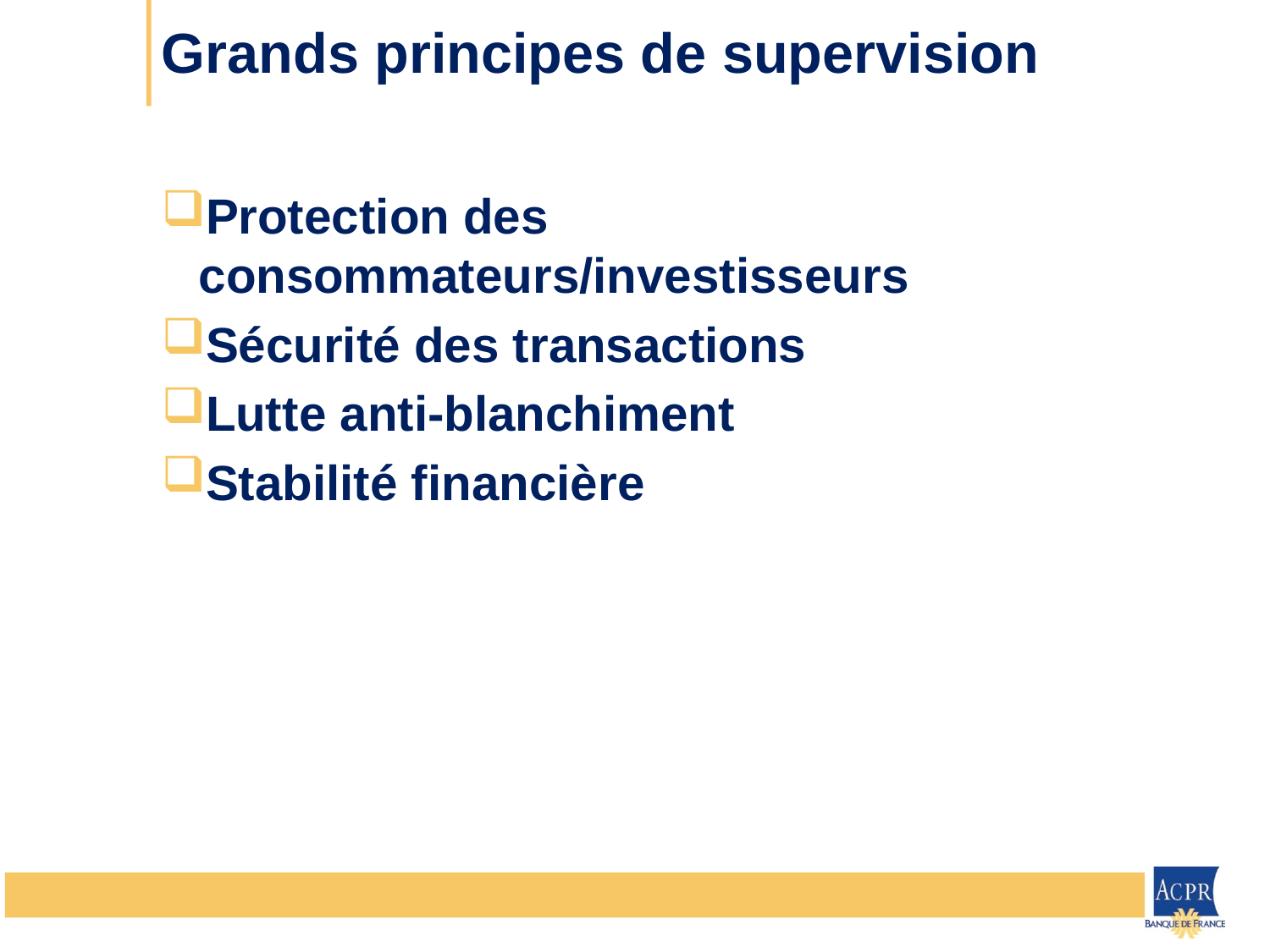

# Grands principes de supervision
Protection des consommateurs/investisseurs
Sécurité des transactions
Lutte anti-blanchiment
Stabilité financière